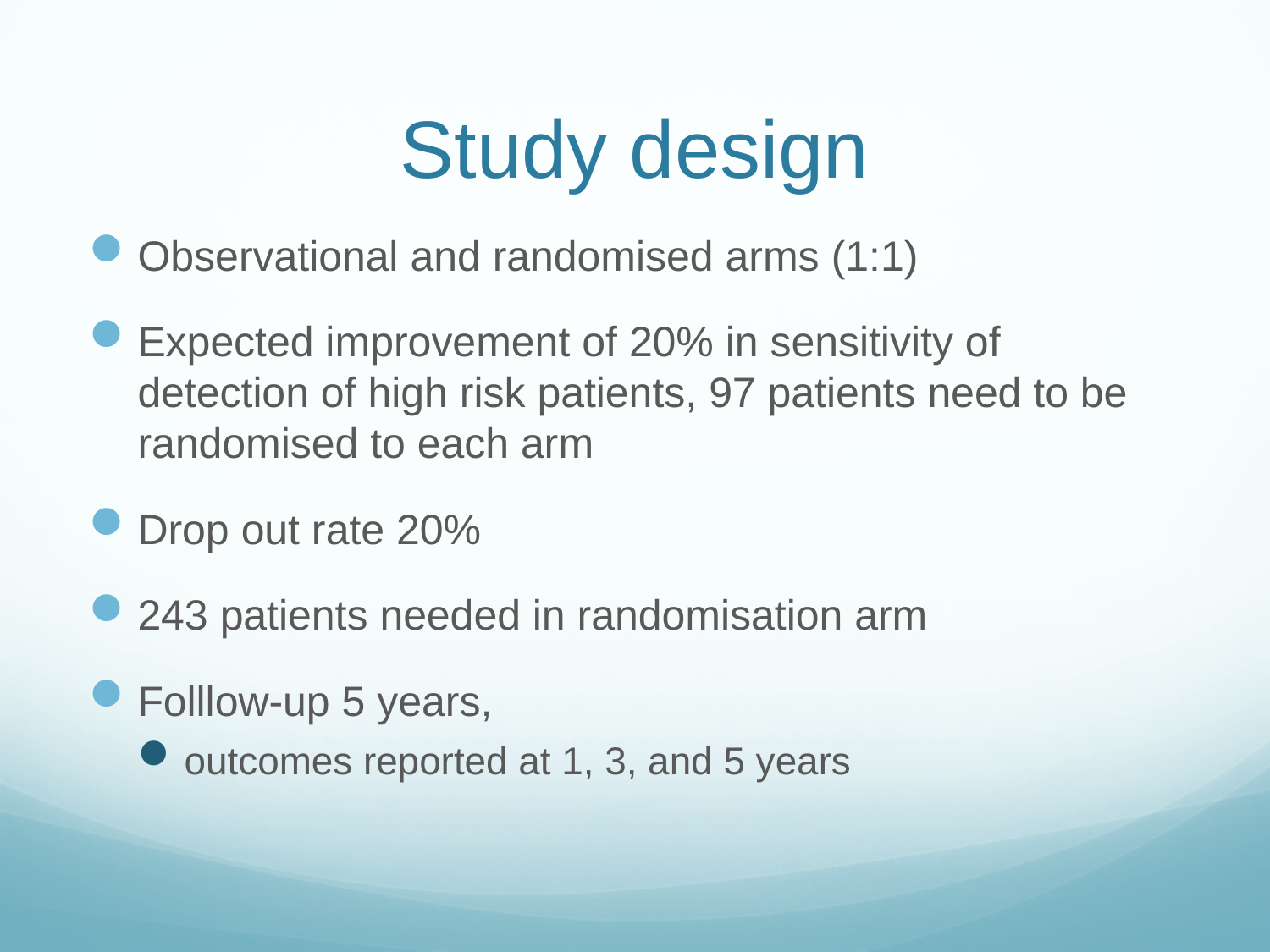

# Study design
Observational and randomised arms (1:1)
Expected improvement of 20% in sensitivity of detection of high risk patients, 97 patients need to be randomised to each arm
Drop out rate 20%
243 patients needed in randomisation arm
Folllow-up 5 years,
outcomes reported at 1, 3, and 5 years